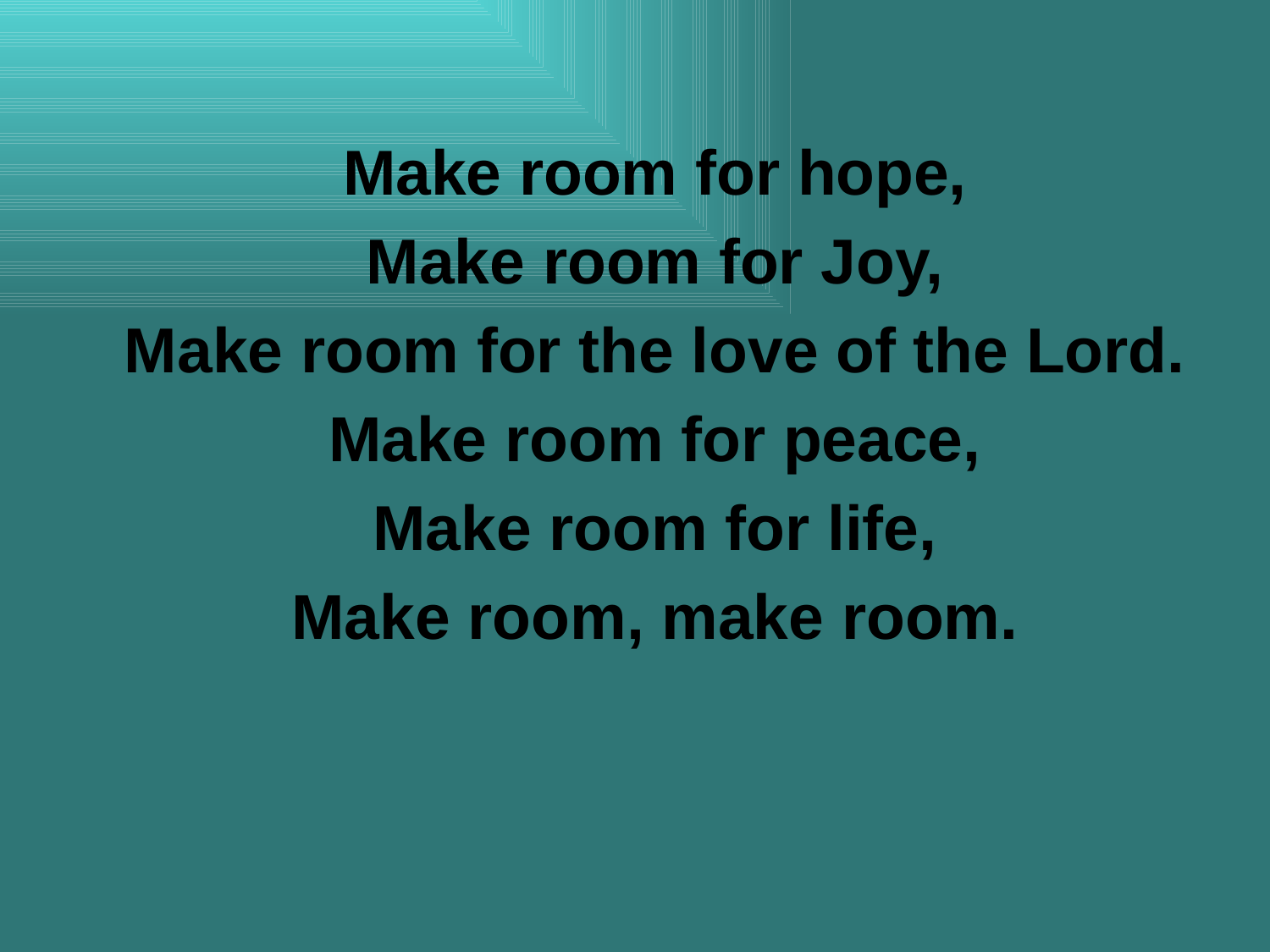

Make room for hope,
Make room for Joy,
Make room for the love of the Lord.
Make room for peace,
Make room for life,
Make room, make room.